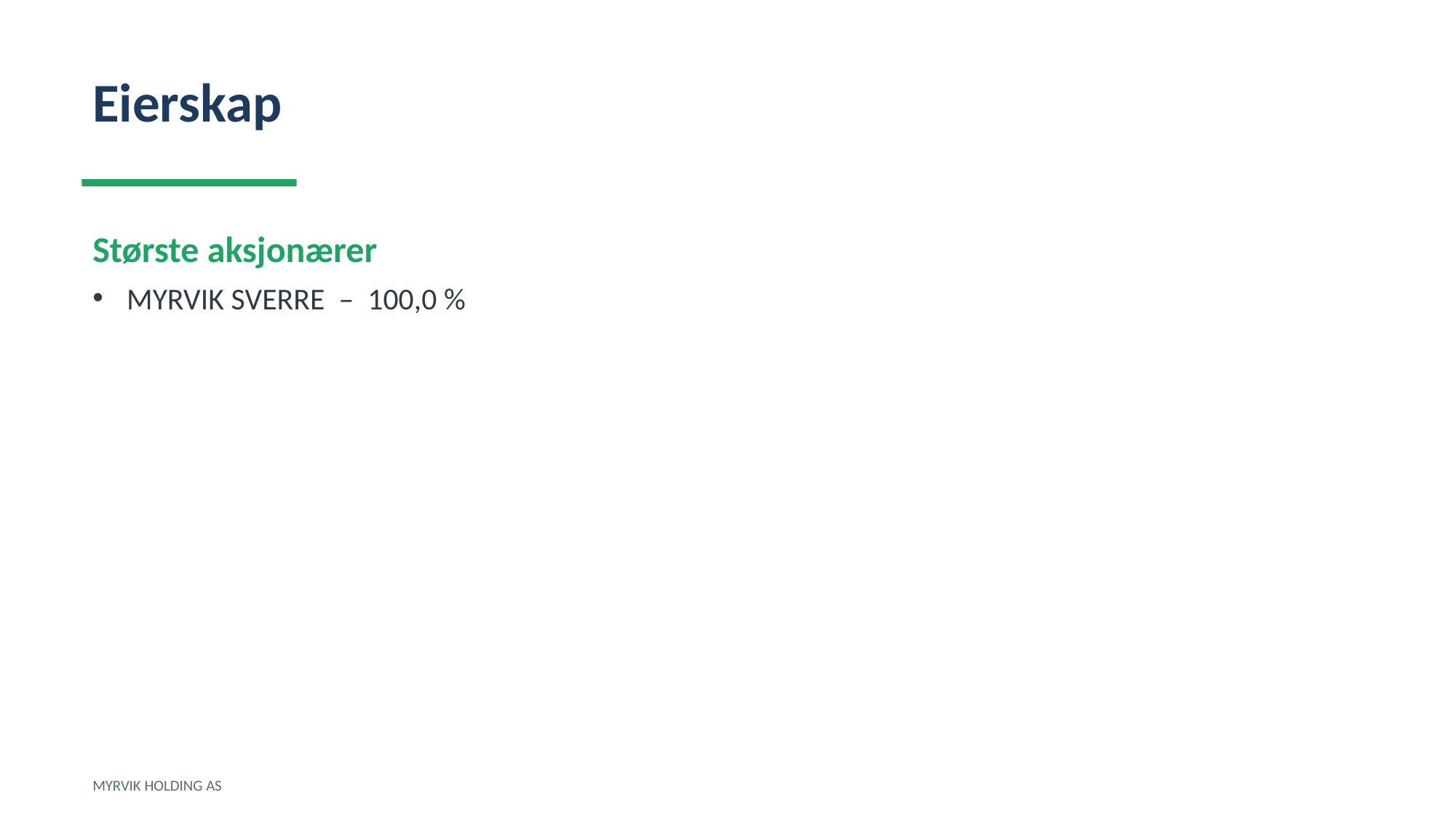

Eierskap

Største aksjonærer
MYRVIK SVERRE  –  100,0 %
MYRVIK HOLDING AS